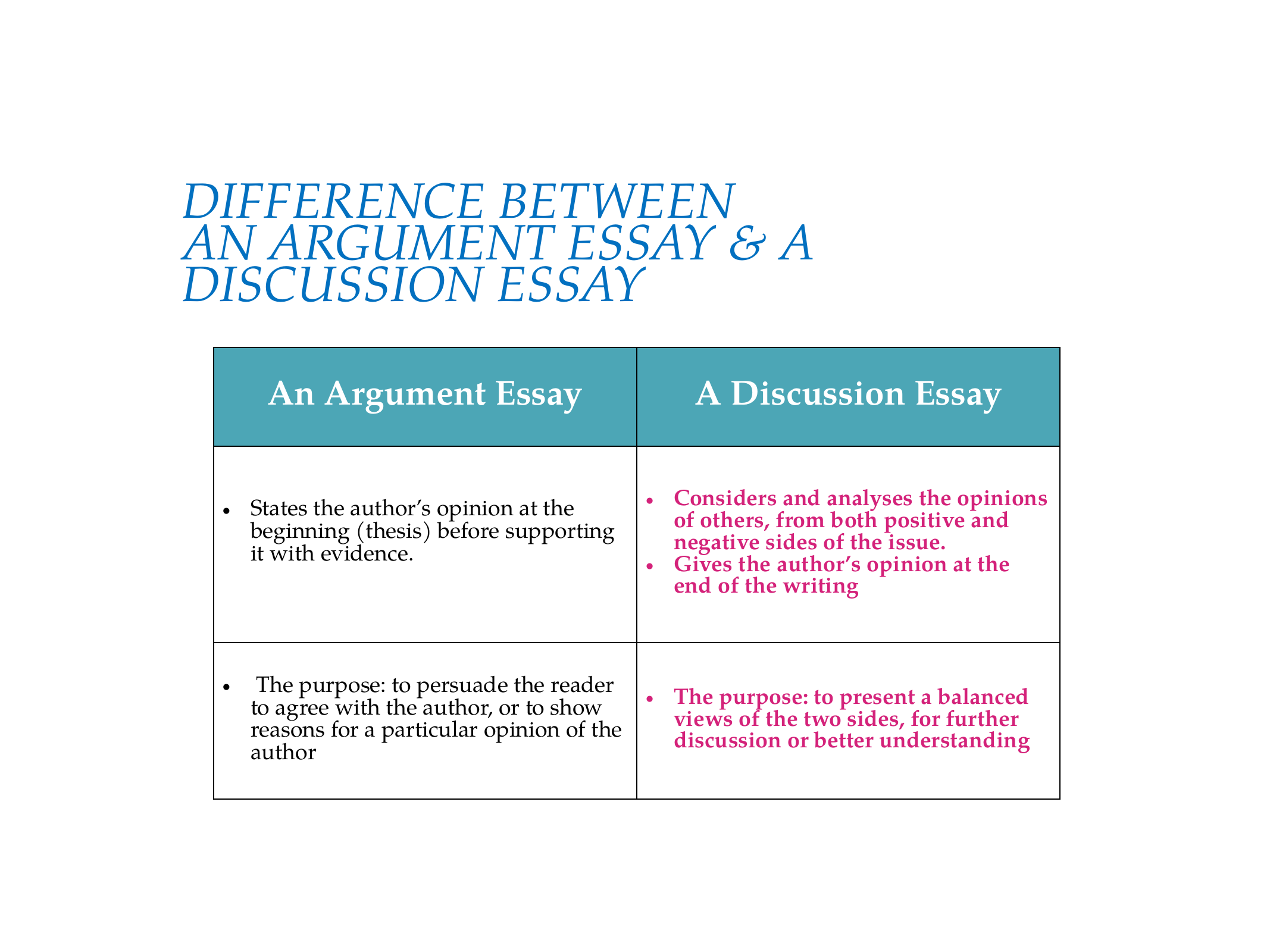

Difference between
an argument essay & a discussion essay

| An Argument Essay | A Discussion Essay |
| --- | --- |
| States the author’s opinion at the beginning (thesis) before supporting it with evidence. | Considers and analyses the opinions of others, from both positive and negative sides of the issue. Gives the author’s opinion at the end of the writing |
| The purpose: to persuade the reader to agree with the author, or to show reasons for a particular opinion of the author | The purpose: to present a balanced views of the two sides, for further discussion or better understanding |